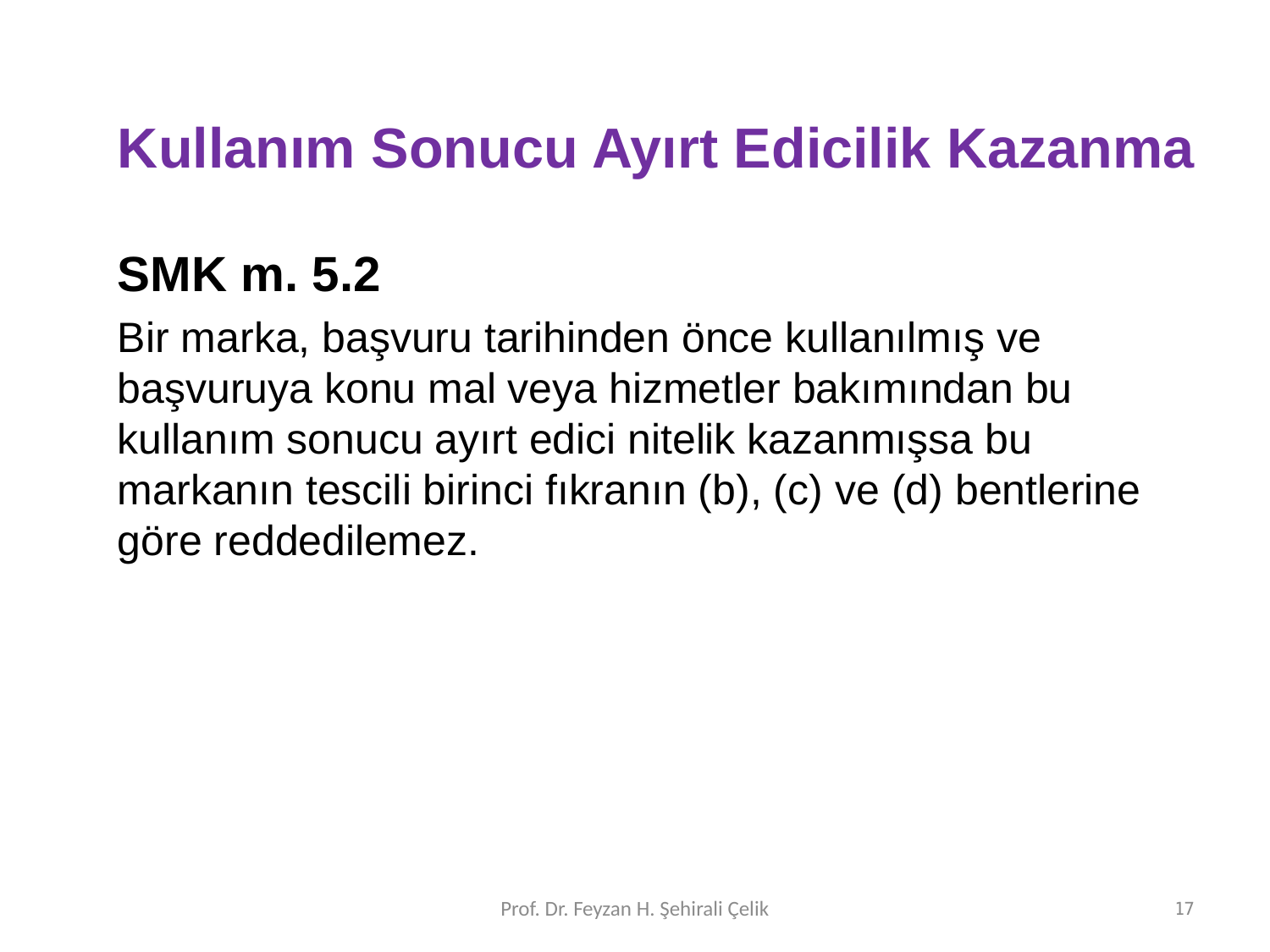

# Kullanım Sonucu Ayırt Edicilik Kazanma
SMK m. 5.2
Bir marka, başvuru tarihinden önce kullanılmış ve başvuruya konu mal veya hizmetler bakımından bu kullanım sonucu ayırt edici nitelik kazanmışsa bu markanın tescili birinci fıkranın (b), (c) ve (d) bentlerine göre reddedilemez.
Prof. Dr. Feyzan H. Şehirali Çelik
17